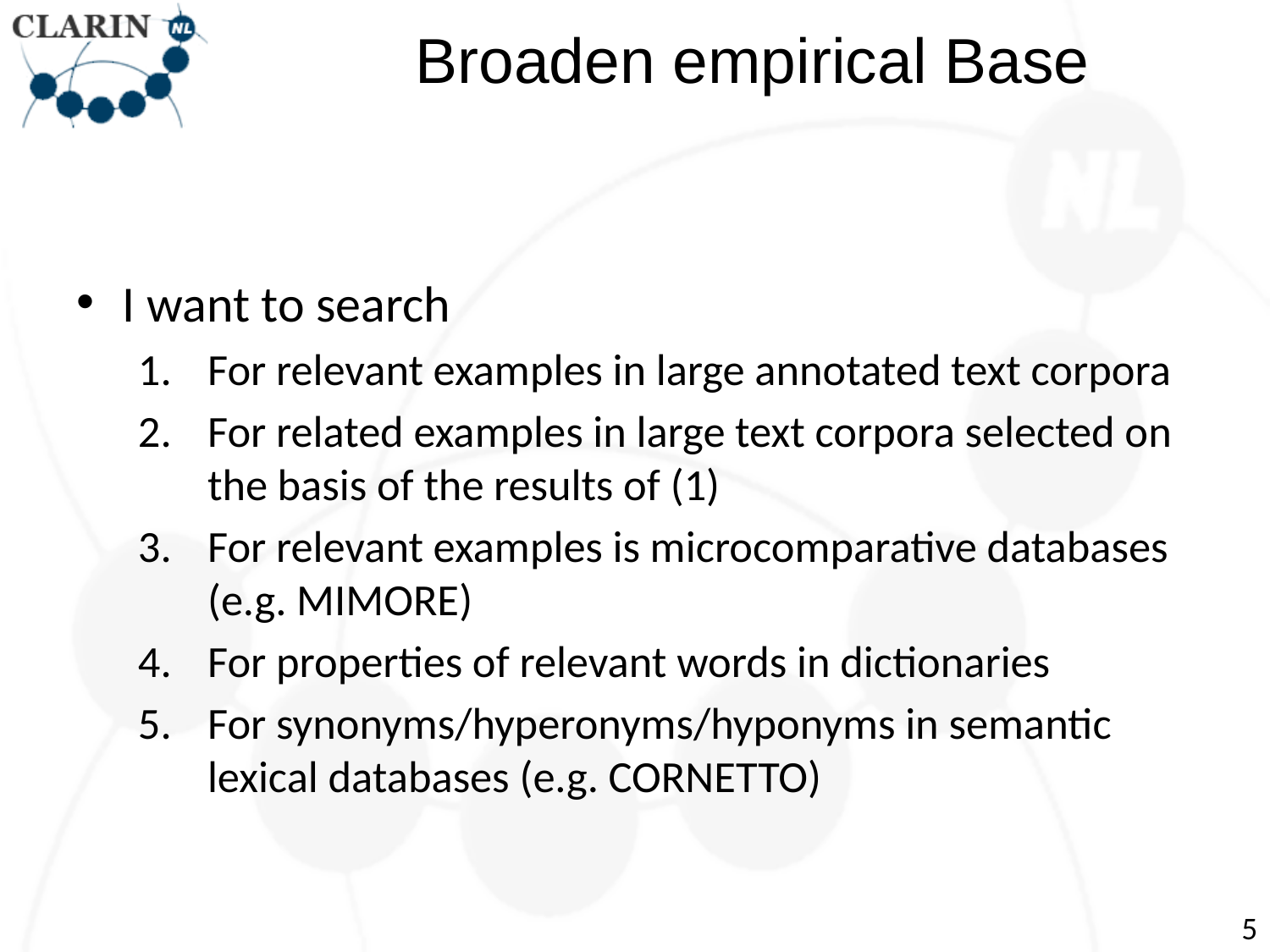

# Broaden empirical Base
I want to search
For relevant examples in large annotated text corpora
For related examples in large text corpora selected on the basis of the results of (1)
For relevant examples is microcomparative databases (e.g. MIMORE)
For properties of relevant words in dictionaries
For synonyms/hyperonyms/hyponyms in semantic lexical databases (e.g. CORNETTO)

5